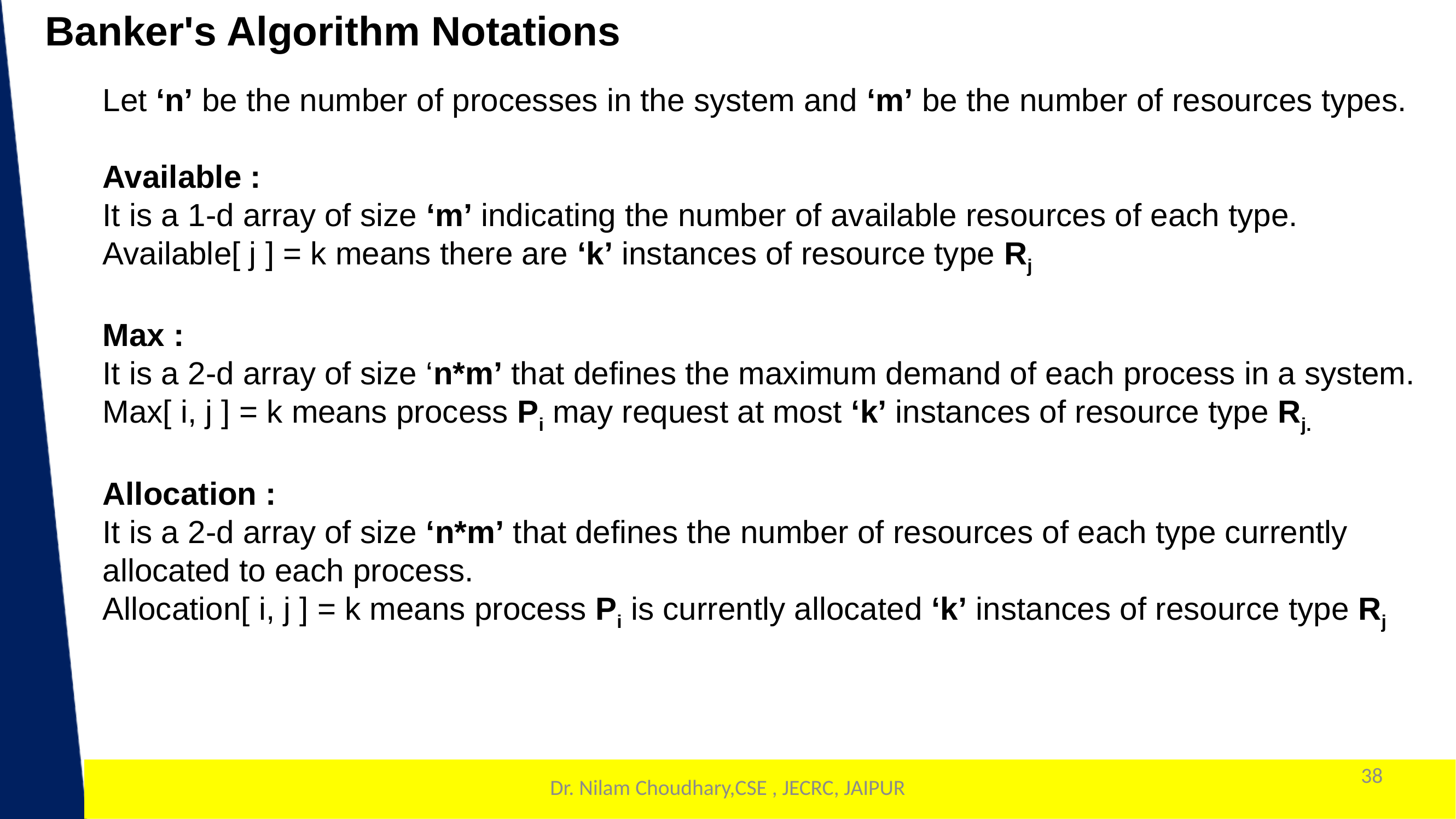

Banker's Algorithm Notations
Let ‘n’ be the number of processes in the system and ‘m’ be the number of resources types.

Available :
It is a 1-d array of size ‘m’ indicating the number of available resources of each type.
Available[ j ] = k means there are ‘k’ instances of resource type Rj

Max :
It is a 2-d array of size ‘n*m’ that defines the maximum demand of each process in a system.
Max[ i, j ] = k means process Pi may request at most ‘k’ instances of resource type Rj.

Allocation :
It is a 2-d array of size ‘n*m’ that defines the number of resources of each type currently allocated to each process.
Allocation[ i, j ] = k means process Pi is currently allocated ‘k’ instances of resource type Rj

38
1
Dr. Nilam Choudhary,CSE , JECRC, JAIPUR